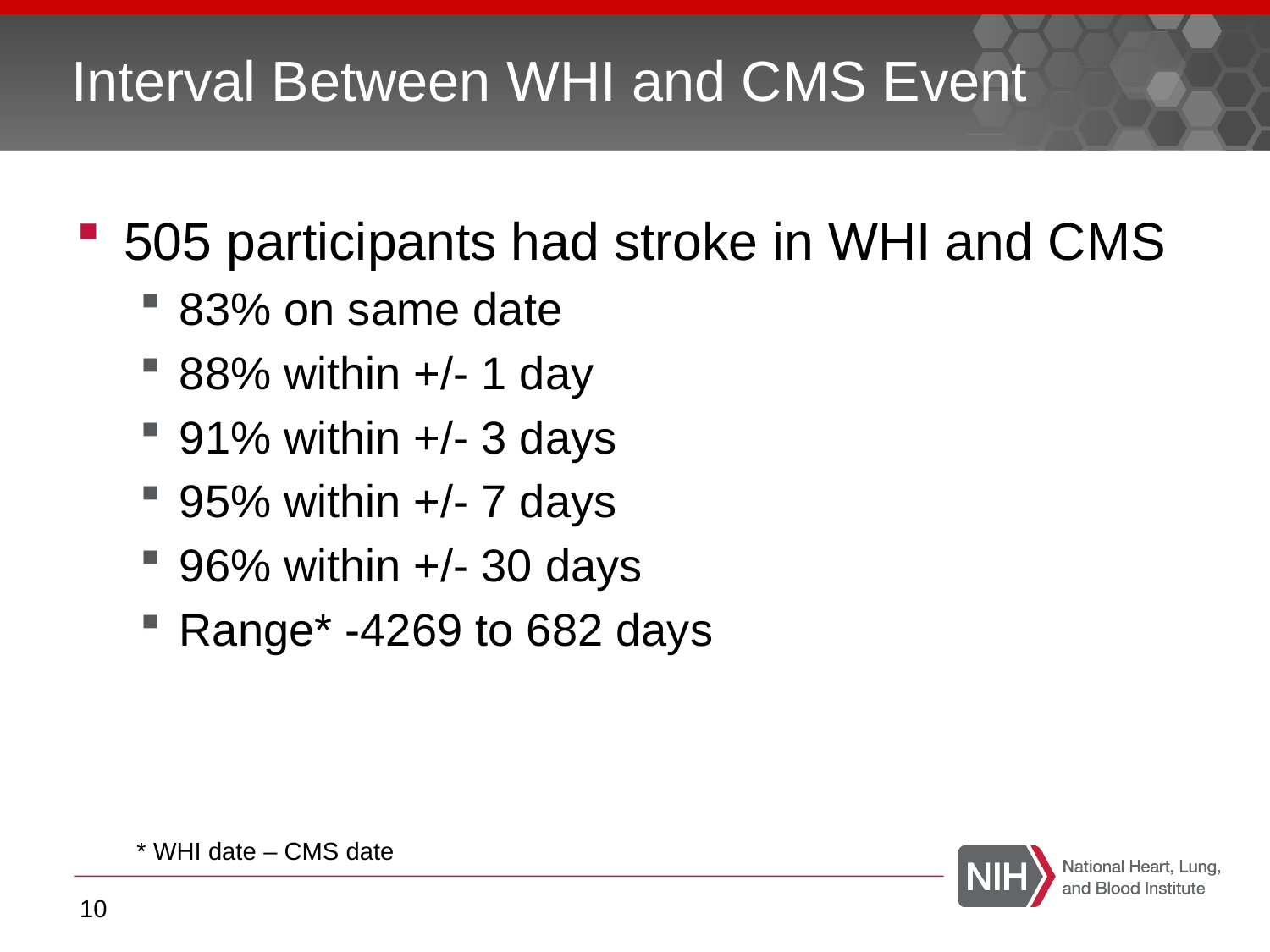

# Interval Between WHI and CMS Event
505 participants had stroke in WHI and CMS
83% on same date
88% within +/- 1 day
91% within +/- 3 days
95% within +/- 7 days
96% within +/- 30 days
Range* -4269 to 682 days
* WHI date – CMS date
10